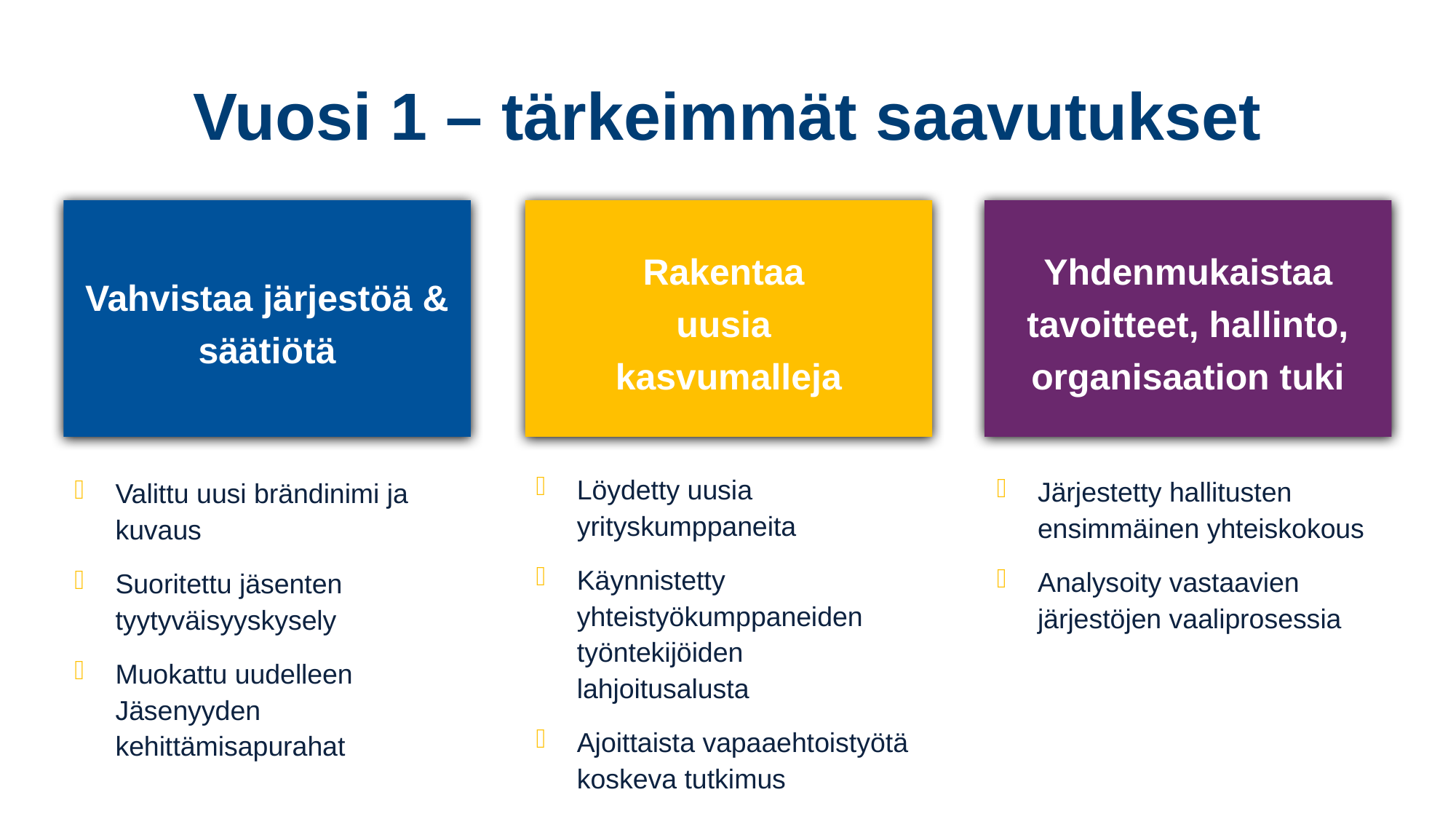

# Vuosi 1 – tärkeimmät saavutukset
Vahvistaa järjestöä & säätiötä
Rakentaa
uusia
kasvumalleja
Yhdenmukaistaa tavoitteet, hallinto, organisaation tuki
Löydetty uusia yrityskumppaneita
Käynnistetty yhteistyökumppaneiden työntekijöiden lahjoitusalusta
Ajoittaista vapaaehtoistyötä koskeva tutkimus
Järjestetty hallitusten ensimmäinen yhteiskokous
Analysoity vastaavien järjestöjen vaaliprosessia
Valittu uusi brändinimi ja kuvaus
Suoritettu jäsenten tyytyväisyyskysely
Muokattu uudelleen Jäsenyyden kehittämisapurahat